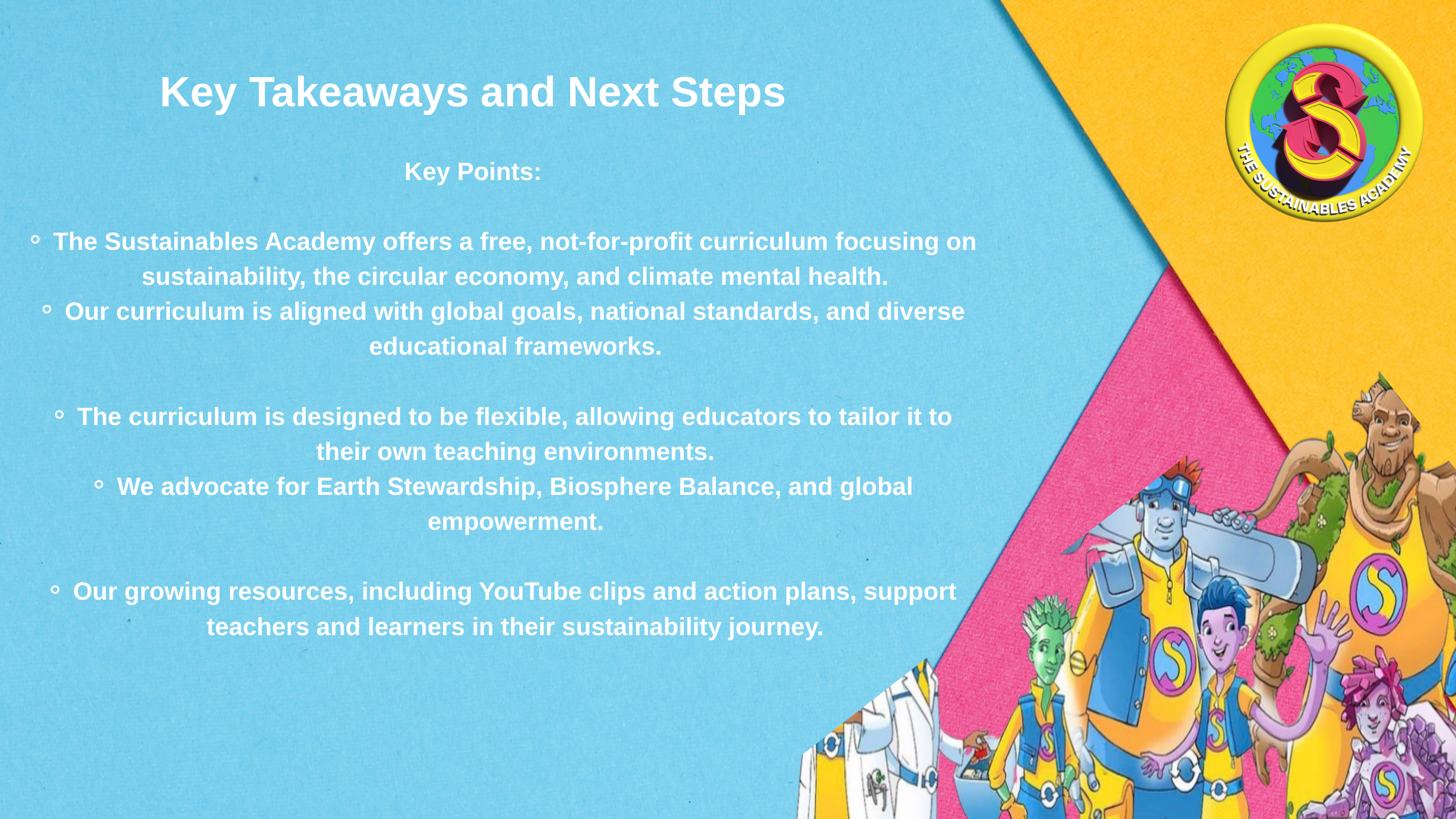

Key Takeaways and Next Steps

Key Points:

The Sustainables Academy offers a free, not-for-profit curriculum focusing on sustainability, the circular economy, and climate mental health.
Our curriculum is aligned with global goals, national standards, and diverse educational frameworks.

The curriculum is designed to be flexible, allowing educators to tailor it to their own teaching environments.
We advocate for Earth Stewardship, Biosphere Balance, and global empowerment.

Our growing resources, including YouTube clips and action plans, support teachers and learners in their sustainability journey.